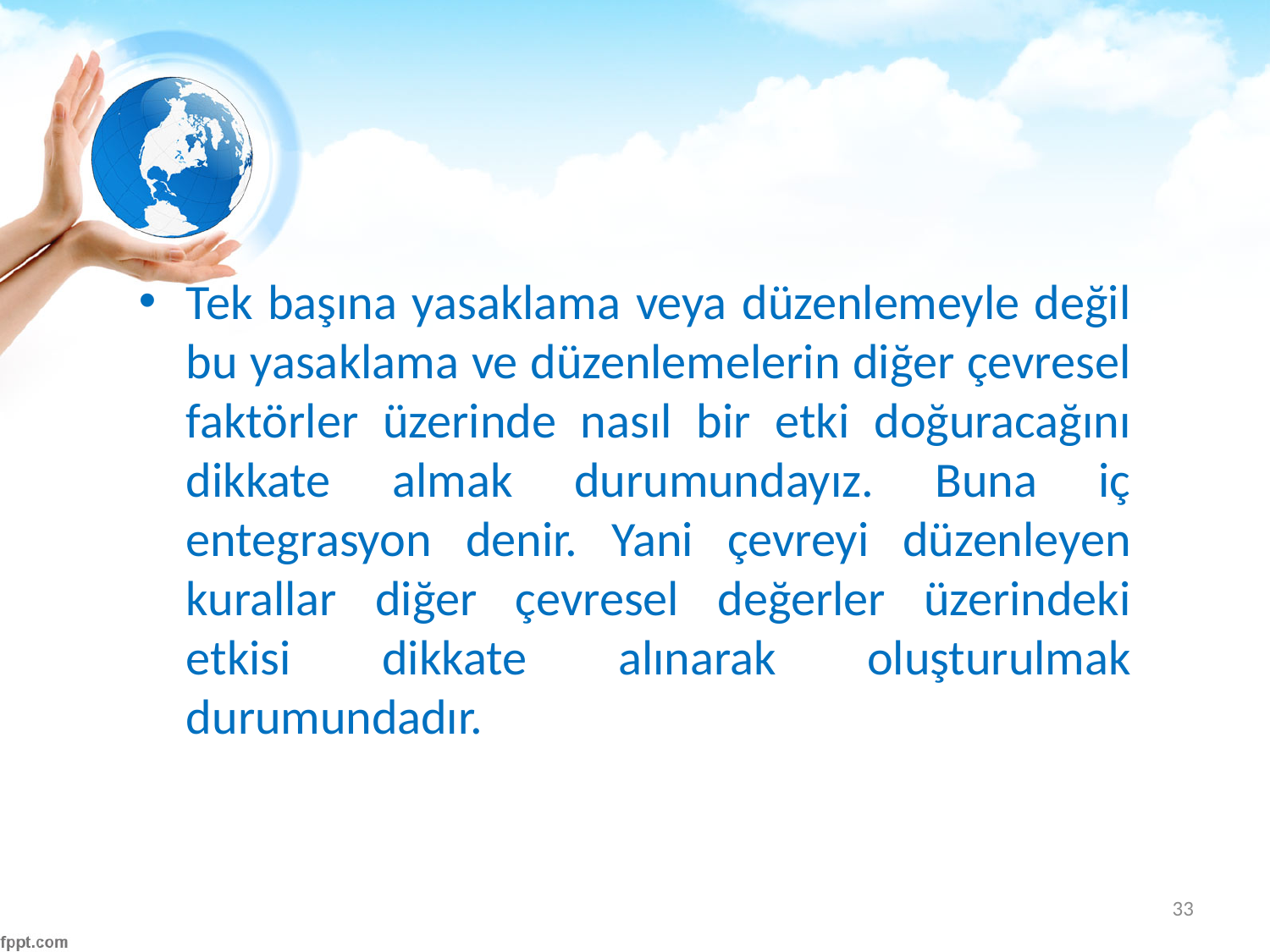

#
Tek başına yasaklama veya düzenlemeyle değil bu yasaklama ve düzenlemelerin diğer çevresel faktörler üzerinde nasıl bir etki doğuracağını dikkate almak durumundayız. Buna iç entegrasyon denir. Yani çevreyi düzenleyen kurallar diğer çevresel değerler üzerindeki etkisi dikkate alınarak oluşturulmak durumundadır.
33